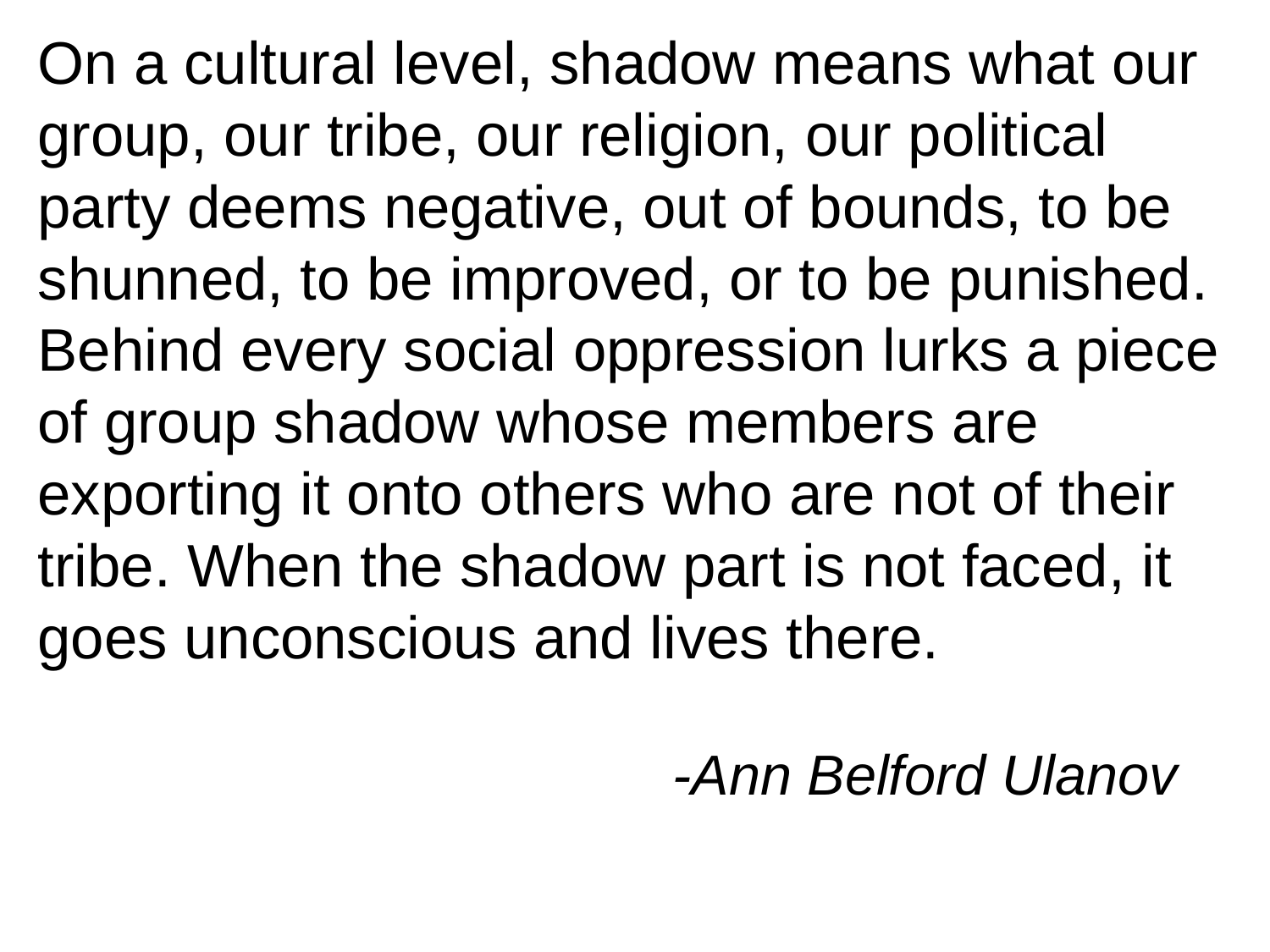

On a cultural level, shadow means what our group, our tribe, our religion, our political party deems negative, out of bounds, to be shunned, to be improved, or to be punished. Behind every social oppression lurks a piece of group shadow whose members are exporting it onto others who are not of their tribe. When the shadow part is not faced, it goes unconscious and lives there.

					-Ann Belford Ulanov